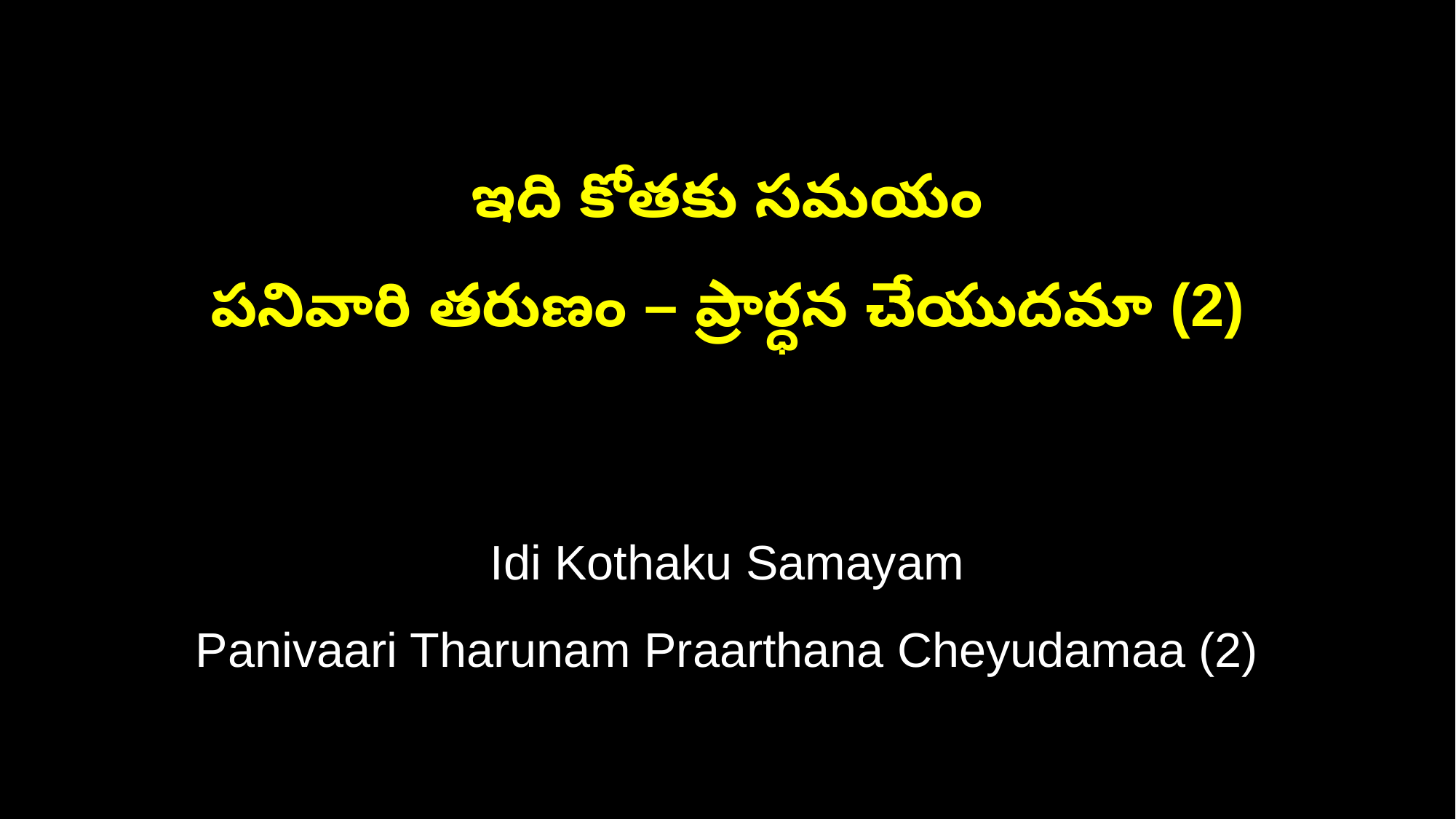

ఇది కోతకు సమయం
పనివారి తరుణం – ప్రార్ధన చేయుదమా (2)
Idi Kothaku Samayam
Panivaari Tharunam Praarthana Cheyudamaa (2)